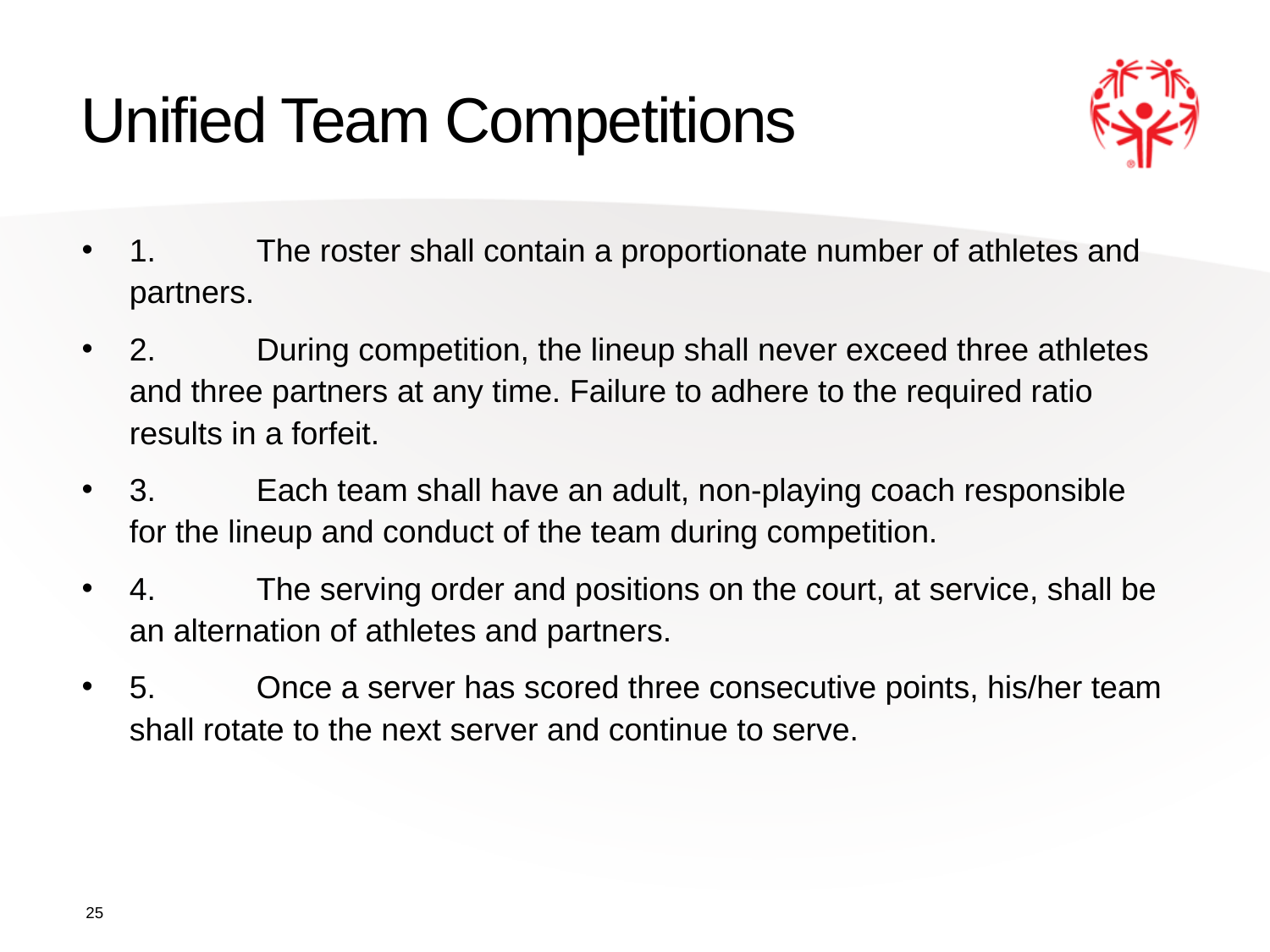

# Unified Team Competitions
1.	The roster shall contain a proportionate number of athletes and partners.
2.	During competition, the lineup shall never exceed three athletes and three partners at any time. Failure to adhere to the required ratio results in a forfeit.
3.	Each team shall have an adult, non-playing coach responsible for the lineup and conduct of the team during competition.
4.	The serving order and positions on the court, at service, shall be an alternation of athletes and partners.
5.	Once a server has scored three consecutive points, his/her team shall rotate to the next server and continue to serve.

25